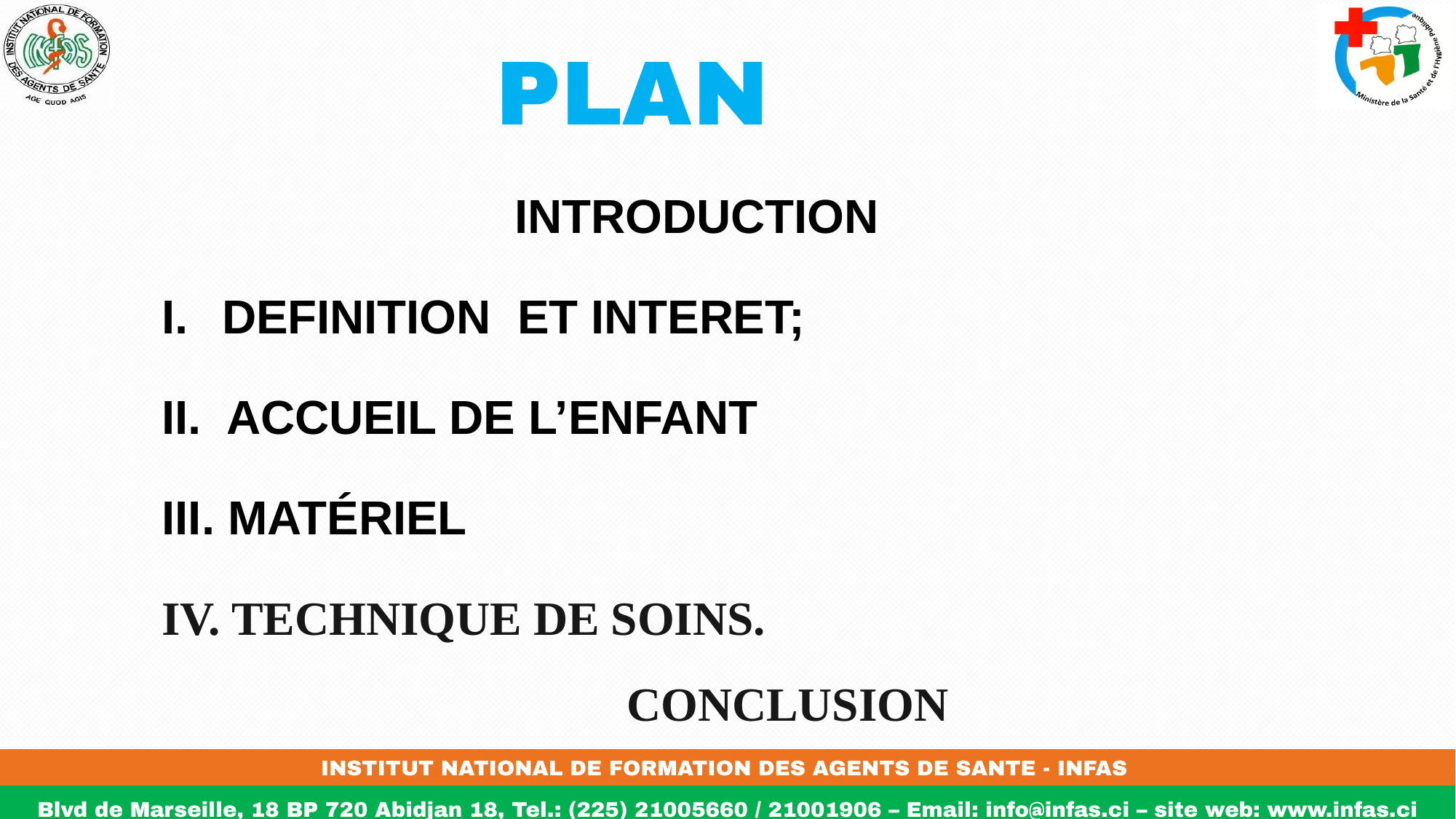

# PLAN
INTRODUCTION
DEFINITION  ET INTERET;
II.  ACCUEIL DE L’ENFANT
III. MATÉRIEL
IV. TECHNIQUE DE SOINS.
                          CONCLUSION